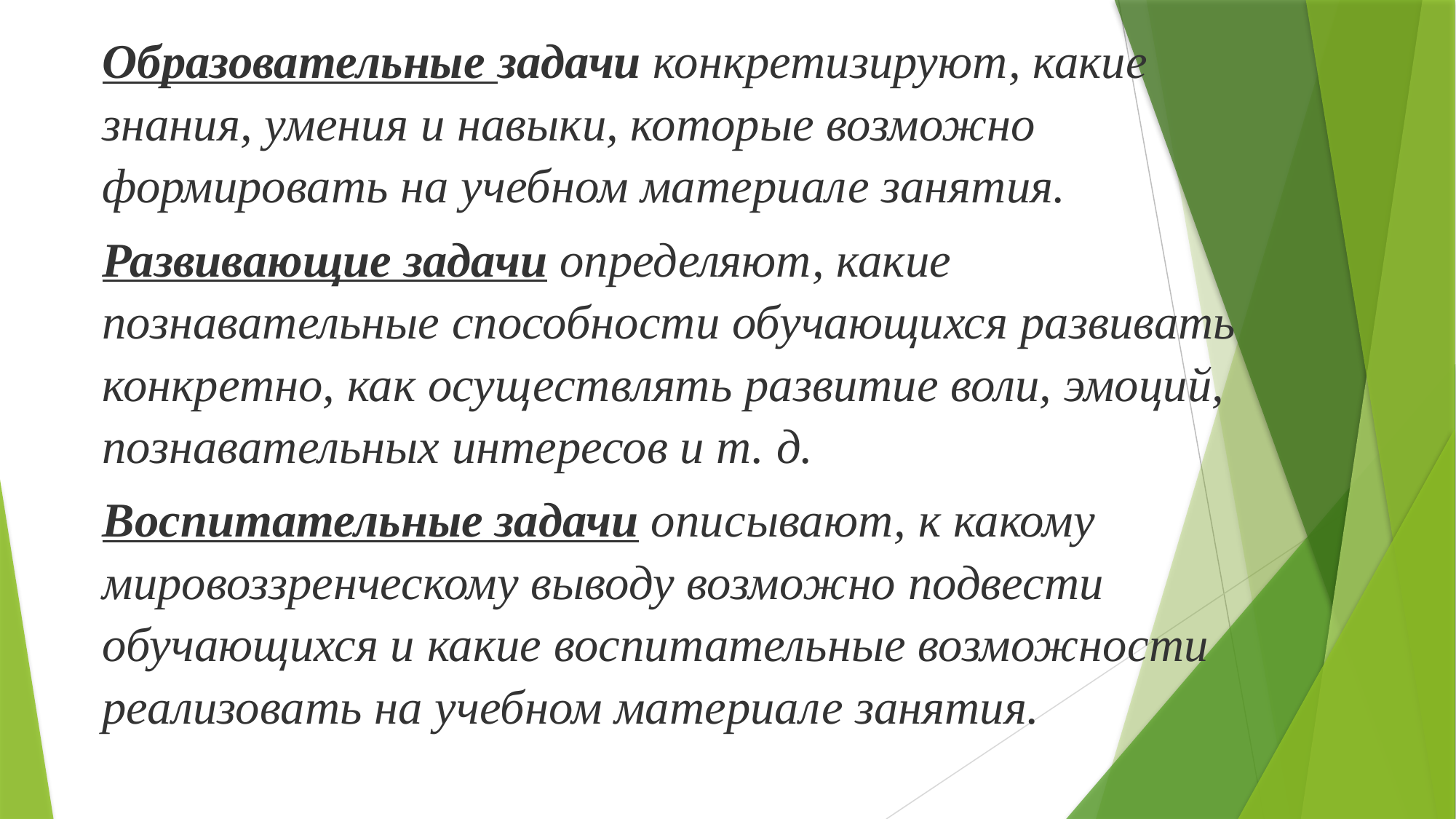

Образовательные задачи конкретизируют, какие знания, умения и навыки, которые возможно формировать на учебном материале занятия.
Развивающие задачи определяют, какие познавательные способности обучающихся развивать конкретно, как осуществлять развитие воли, эмоций, познавательных интересов и т. д.
Воспитательные задачи описывают, к какому мировоззренческому выводу возможно подвести обучающихся и какие воспитательные возможности реализовать на учебном материале занятия.